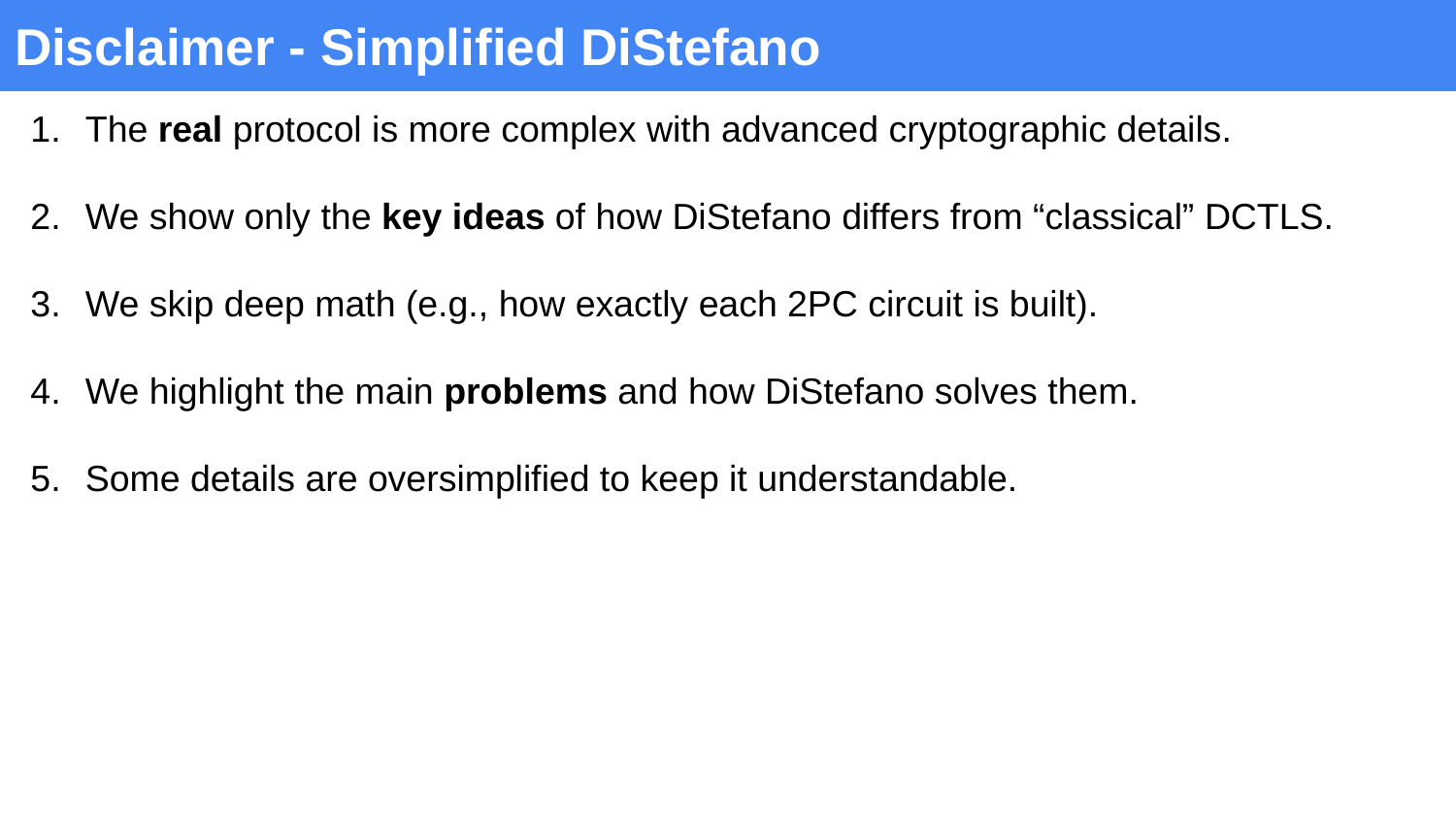

# Disclaimer - Simplified DiStefano
The real protocol is more complex with advanced cryptographic details.
We show only the key ideas of how DiStefano differs from “classical” DCTLS.
We skip deep math (e.g., how exactly each 2PC circuit is built).
We highlight the main problems and how DiStefano solves them.
Some details are oversimplified to keep it understandable.